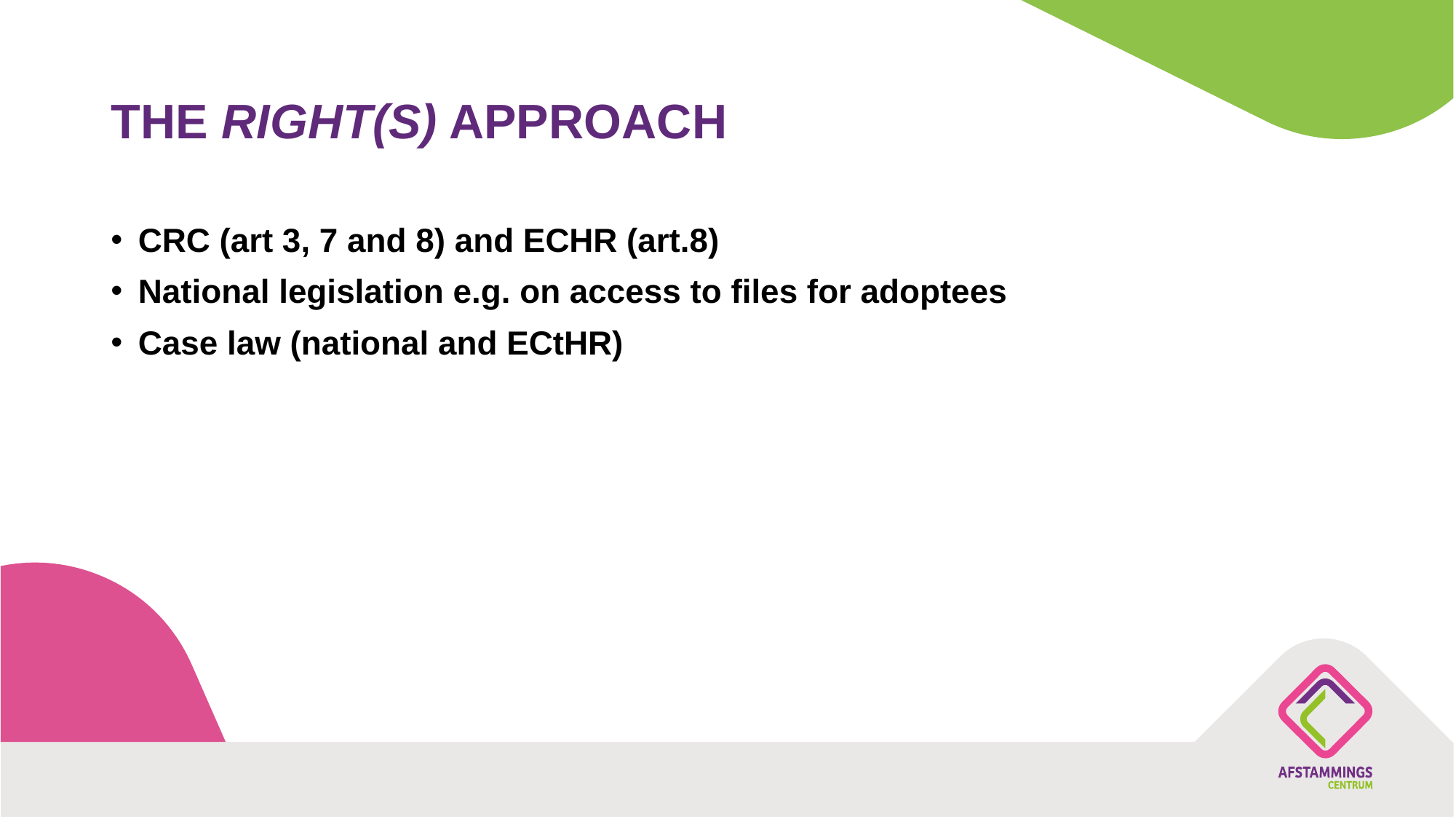

# THE RIGHT(S) APPROACH
CRC (art 3, 7 and 8) and ECHR (art.8)
National legislation e.g. on access to files for adoptees
Case law (national and ECtHR)